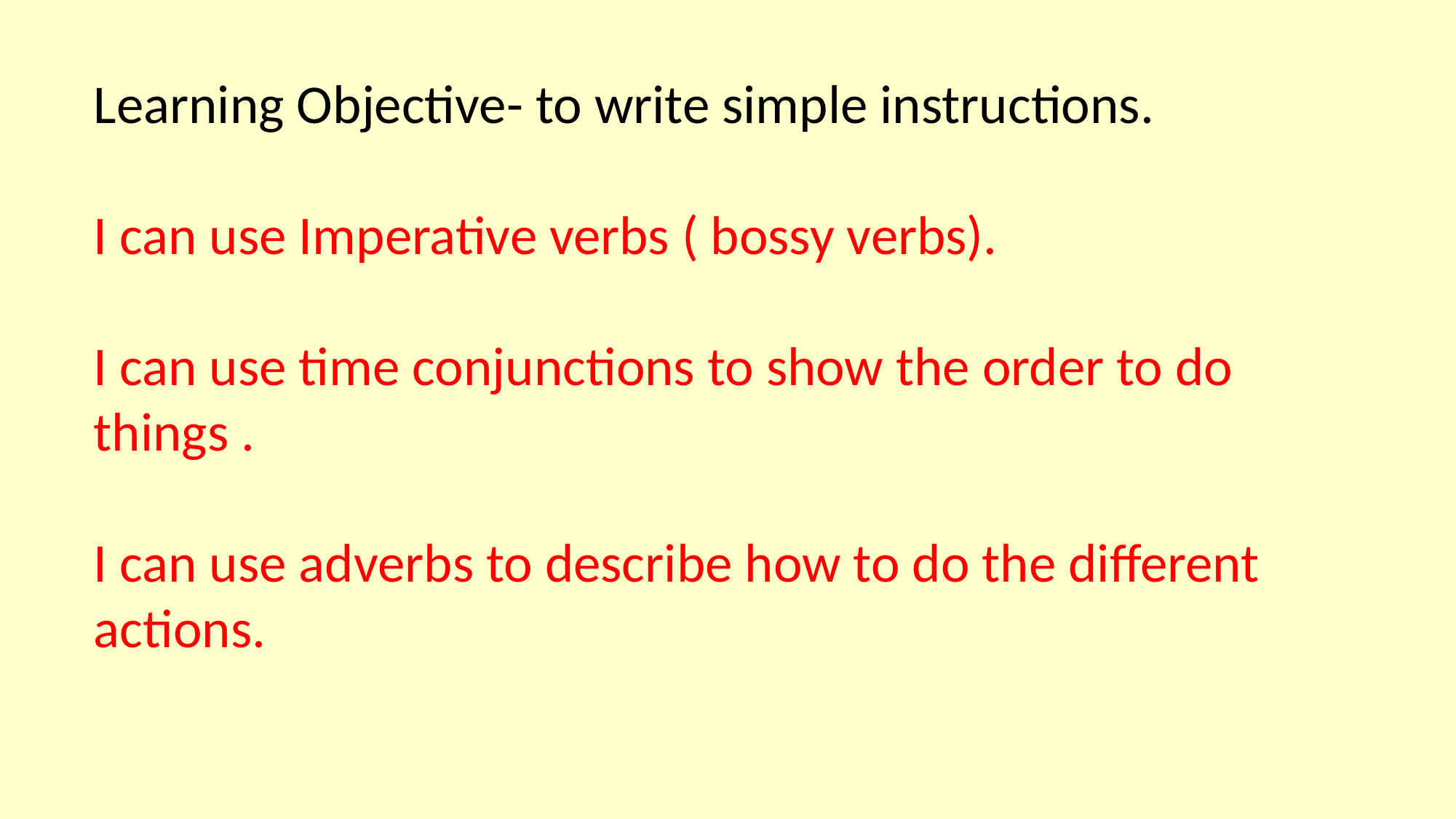

Learning Objective- to write simple instructions.

I can use Imperative verbs ( bossy verbs).

I can use time conjunctions to show the order to do things .

I can use adverbs to describe how to do the different actions.